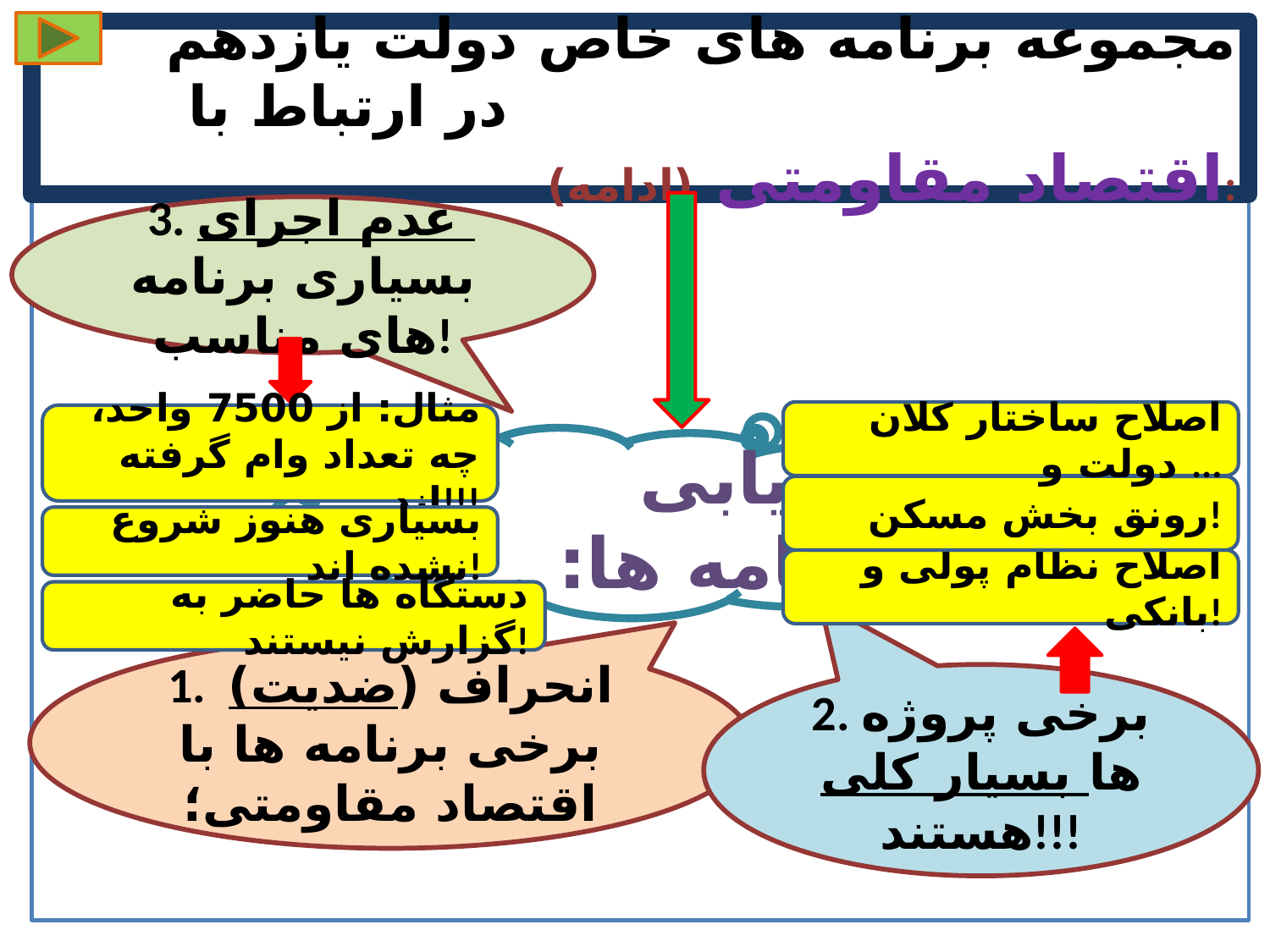

مجموعه برنامه های خاص دولت یازدهم
                                     در ارتباط با اقتصاد مقاومتی (ادامه):

3. عدم اجرای بسیاری برنامه های مناسب!

اصلاح ساختار کلان دولت و ...
مثال: از 7500 واحد، چه تعداد وام گرفته اند!!!
ارزیابی برنامه ها:
رونق بخش مسکن!
بسیاری هنوز شروع نشده اند!
اصلاح نظام پولی و بانکی!
دستگاه ها حاضر به گزارش نیستند!

1.  انحراف (ضدیت) برخی برنامه ها با اقتصاد مقاومتی؛
2. برخی پروژه ها بسیار کلی هستند!!!